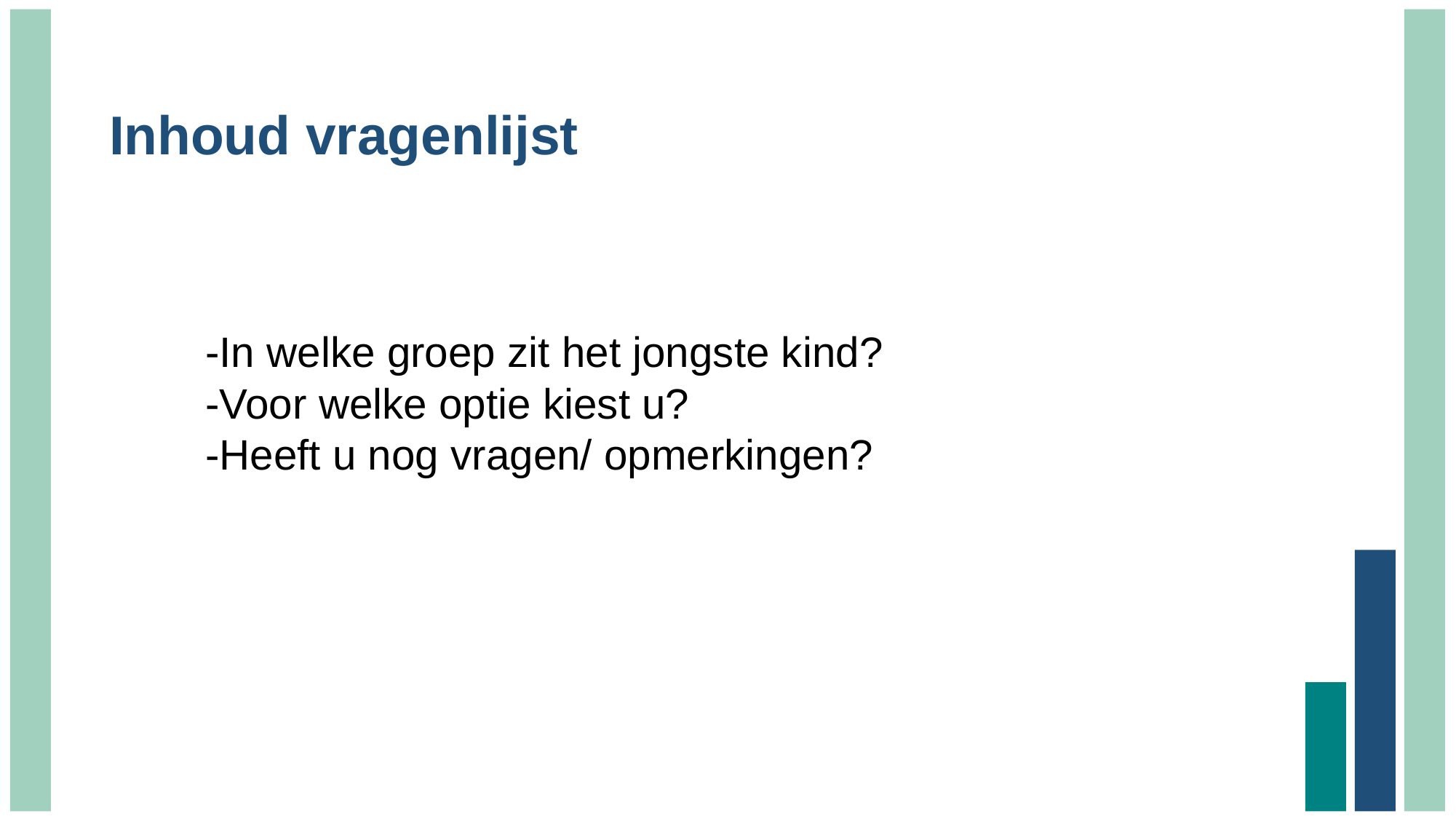

Inhoud vragenlijst

-In welke groep zit het jongste kind?
-Voor welke optie kiest u?
-Heeft u nog vragen/ opmerkingen?